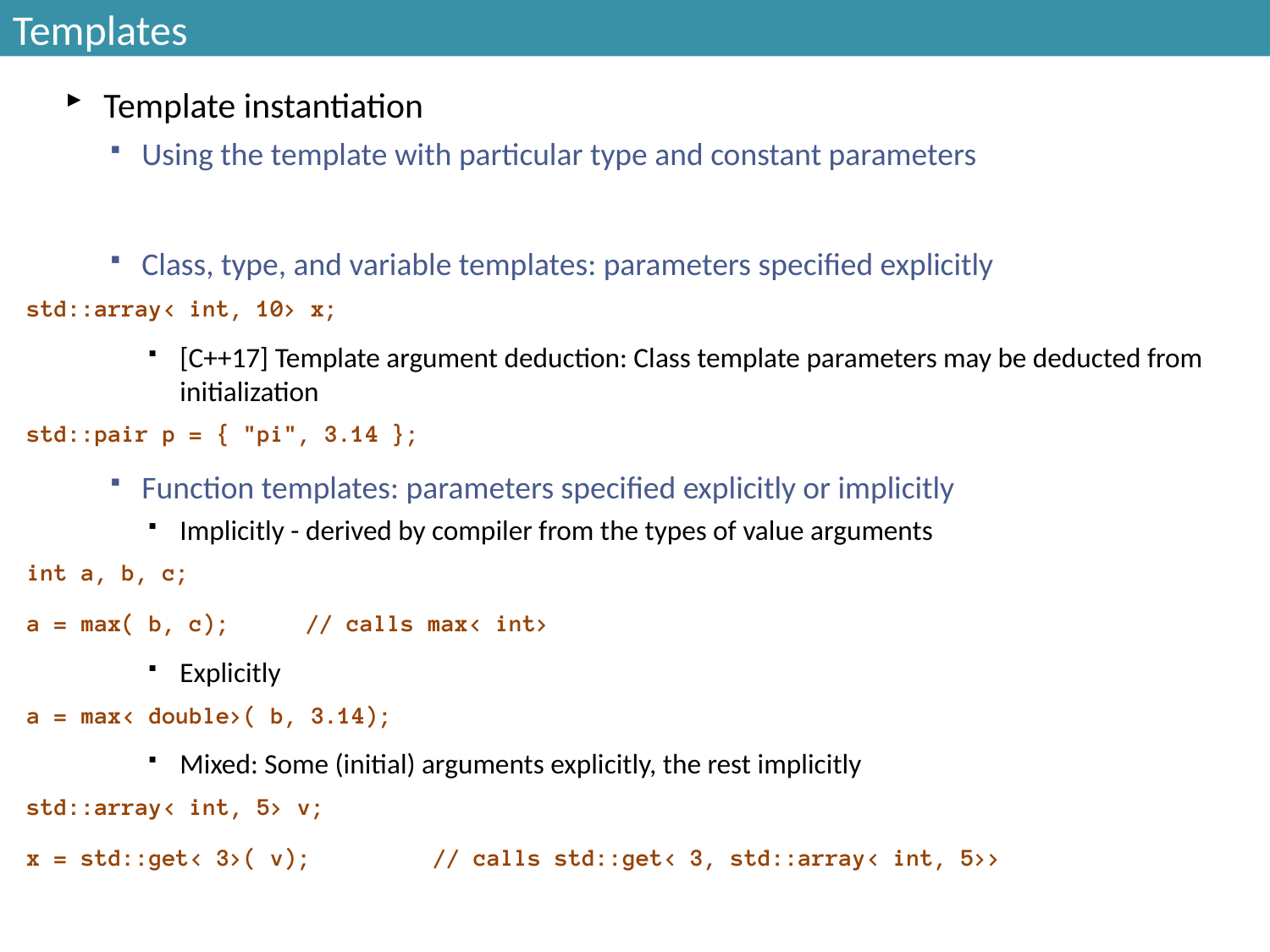

# Templates
Template instantiation
Using the template with particular type and constant parameters

Class, type, and variable templates: parameters specified explicitly
std::array< int, 10> x;
[C++17] Template argument deduction: Class template parameters may be deducted from initialization
std::pair p = { "pi", 3.14 };
Function templates: parameters specified explicitly or implicitly
Implicitly - derived by compiler from the types of value arguments
int a, b, c;
a = max( b, c);	// calls max< int>
Explicitly
a = max< double>( b, 3.14);
Mixed: Some (initial) arguments explicitly, the rest implicitly
std::array< int, 5> v;
x = std::get< 3>( v);	// calls std::get< 3, std::array< int, 5>>